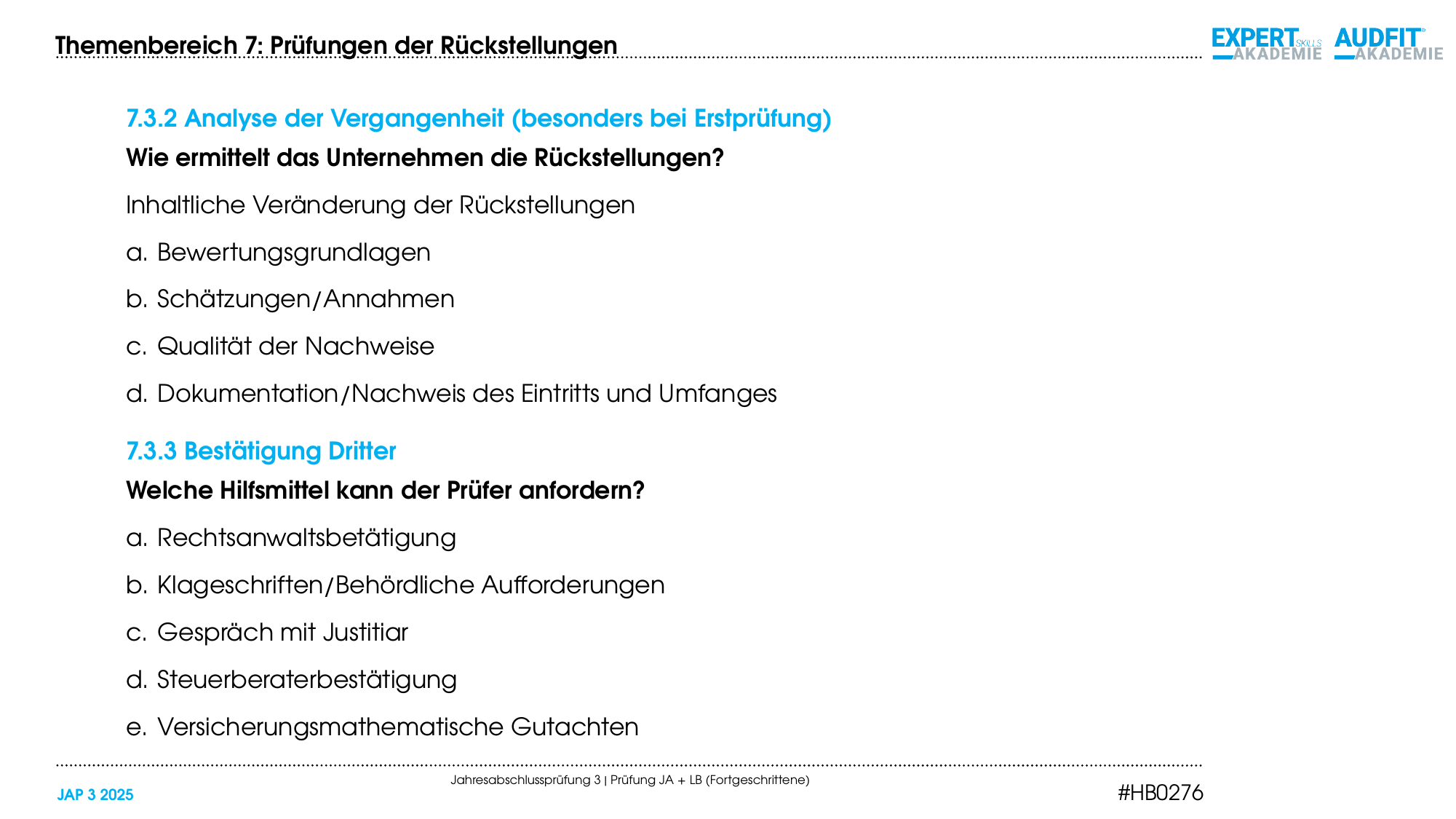

Themenbereich 7: Prüfungen der Rückstellungen
7.3.2 Analyse der Vergangenheit (besonders bei Erstprüfung)
Wie ermittelt das Unternehmen die Rückstellungen?
Inhaltliche Veränderung der Rückstellungen
Bewertungsgrundlagen
Schätzungen/Annahmen
Qualität der Nachweise
Dokumentation/Nachweis des Eintritts und Umfanges
7.3.3 Bestätigung Dritter
Welche Hilfsmittel kann der Prüfer anfordern?
Rechtsanwaltsbetätigung
Klageschriften/Behördliche Aufforderungen
Gespräch mit Justitiar
Steuerberaterbestätigung
Versicherungsmathematische Gutachten